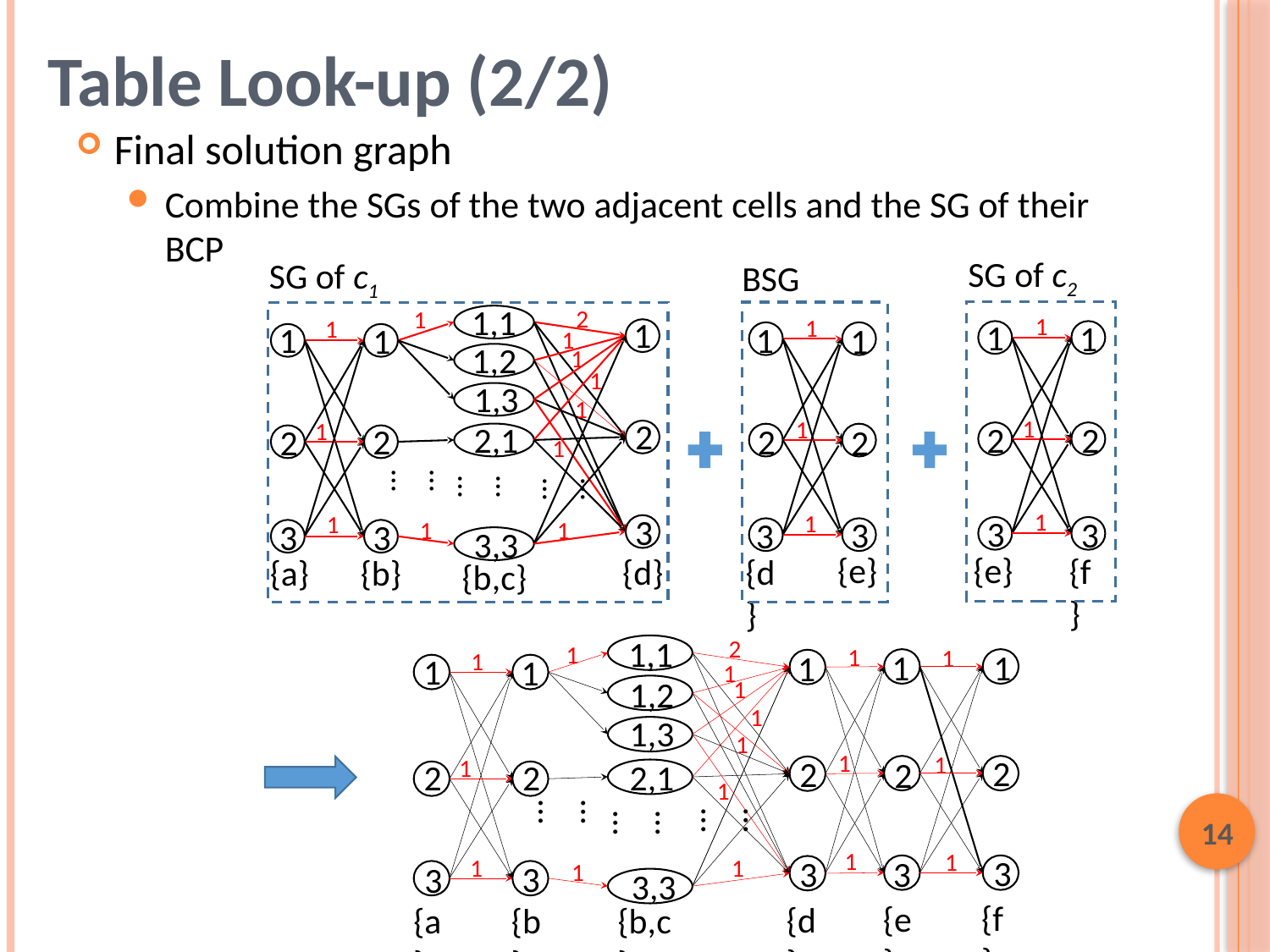

# Table Look-up (2/2)
Final solution graph
Combine the SGs of the two adjacent cells and the SG of their BCP
SG of c2

1
1
1

1
2
2

1
3
3

{e}
{f}
SG of c1
1,1
2
1

1
1
1
1
1

1,2
1

1
1,3

1
2
1
2,1
2
2

1
……
……
……
1
3
1
1
3
3

3,3

{d}
{a}
{b}
{b,c}
BSG

1
1
1

1
2
2

1
3
3

{e}
{d}

1,1
2
1
1

1
1
1
1
1
1
1

1

1,2
1

1
1,3

1
1
1
2
2
2
1
2,1
2
2

1
……
……
……
1
1
3
3
3
1
1
3
1
3

3,3

{f}
{e}
{d}
{b}
{a}
{b,c}

14